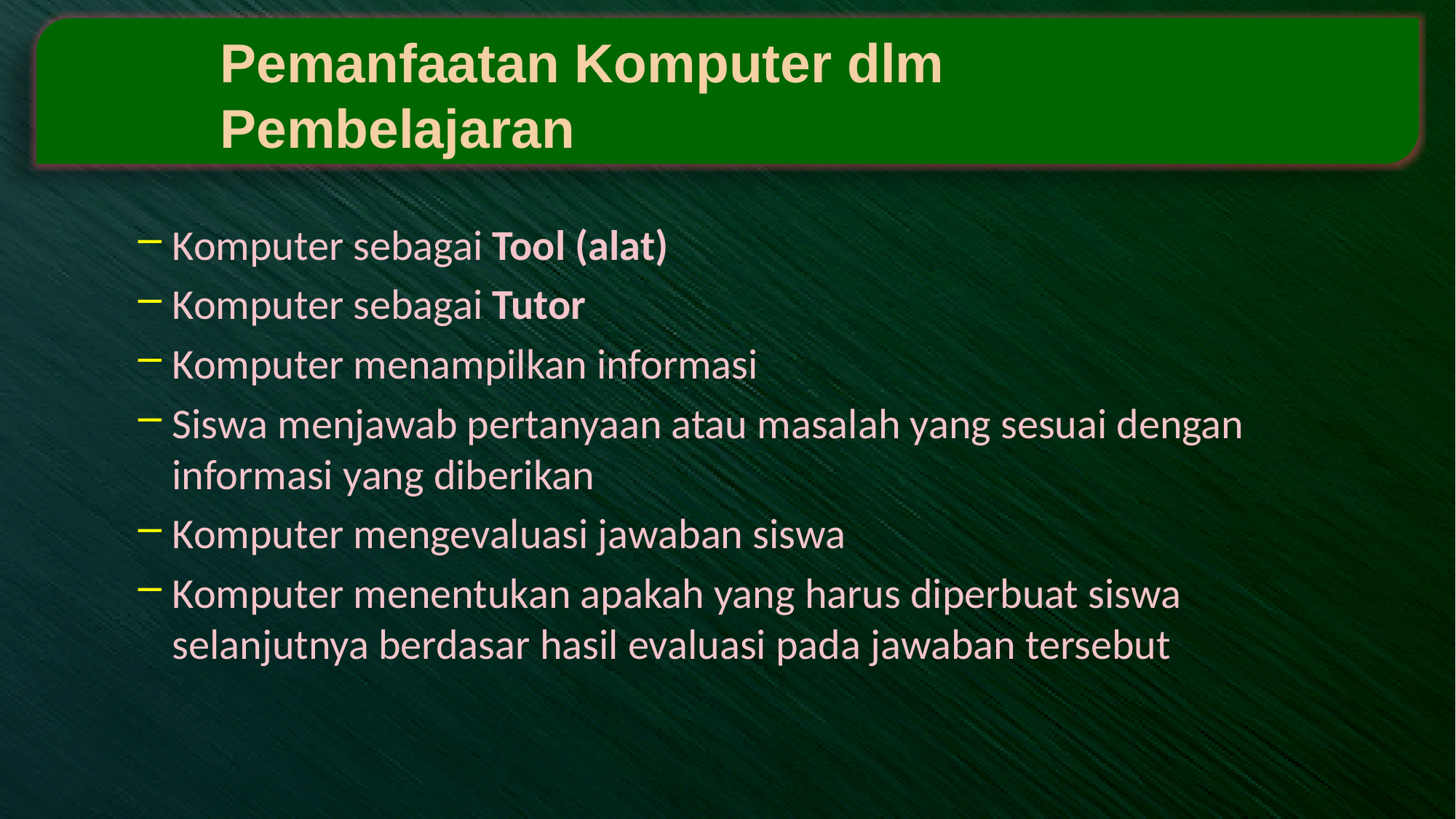

# Pemanfaatan Komputer dlm Pembelajaran
Komputer sebagai Tool (alat)
Komputer sebagai Tutor
Komputer menampilkan informasi
Siswa menjawab pertanyaan atau masalah yang sesuai dengan informasi yang diberikan
Komputer mengevaluasi jawaban siswa
Komputer menentukan apakah yang harus diperbuat siswa selanjutnya berdasar hasil evaluasi pada jawaban tersebut